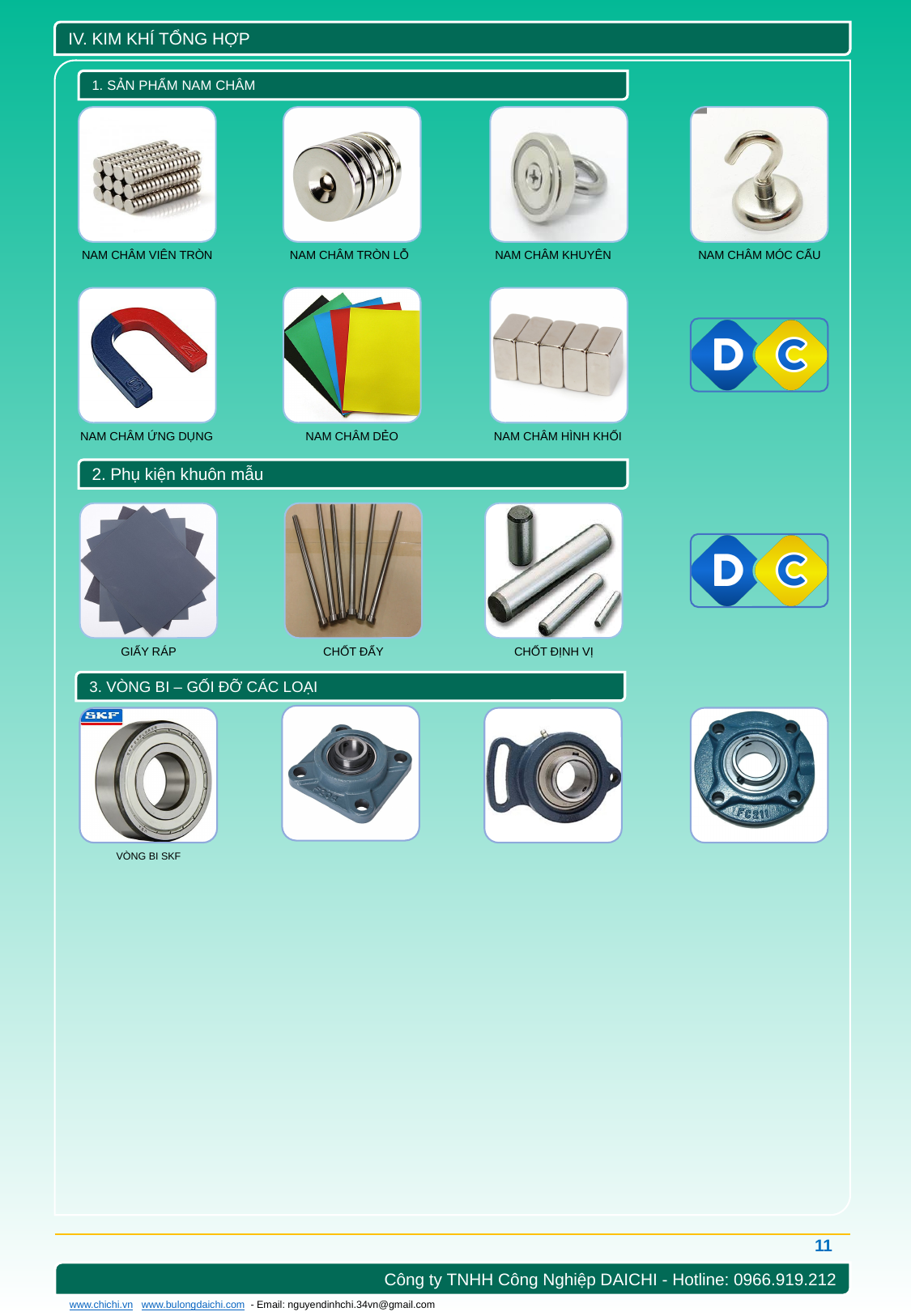

IV. KIM KHÍ TỔNG HỢP

1. SẢN PHẨM NAM CHÂM

NAM CHÂM VIÊN TRÒN
NAM CHÂM TRÒN LỖ
NAM CHÂM KHUYÊN
NAM CHÂM MÓC CẨU

NAM CHÂM ỨNG DỤNG
NAM CHÂM DẺO
NAM CHÂM HÌNH KHỐI
2. Phụ kiện khuôn mẫu

GIẤY RÁP
CHỐT ĐẨY
CHỐT ĐỊNH VỊ
3. VÒNG BI – GỐI ĐỠ CÁC LOẠI

VÒNG BI SKF
11
Công ty TNHH Công Nghiệp DAICHI - Hotline: 0966.919.212
 www.chichi.vn   www.bulongdaichi.com  - Email: nguyendinhchi.34vn@gmail.com
CHỐT CHẺ
KÌM CẮT
KÌM CHẾT
KÌM ĐIỆN